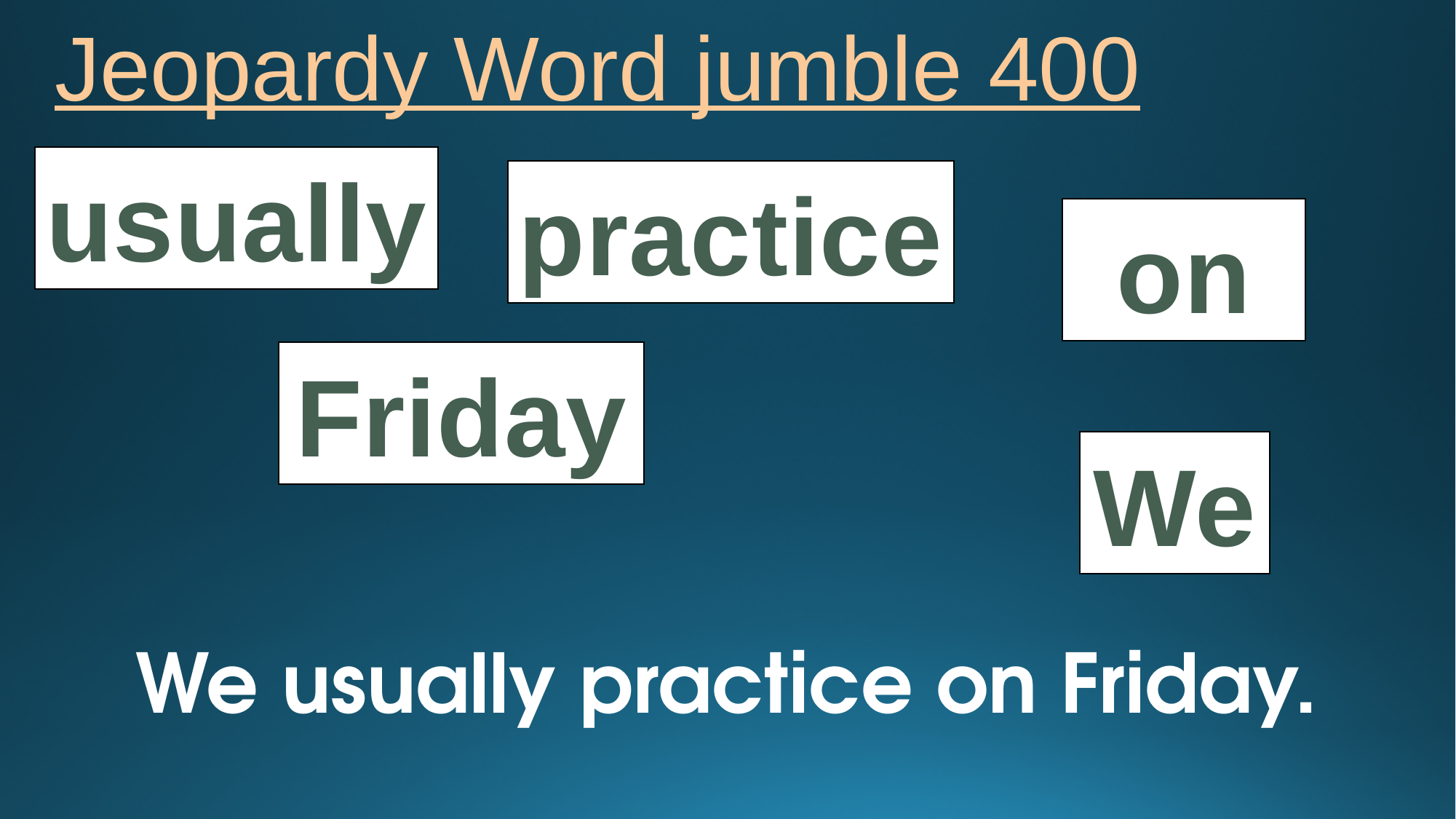

# Jeopardy Word jumble 400
usually
practice
on
Friday
We
We usually practice on Friday.